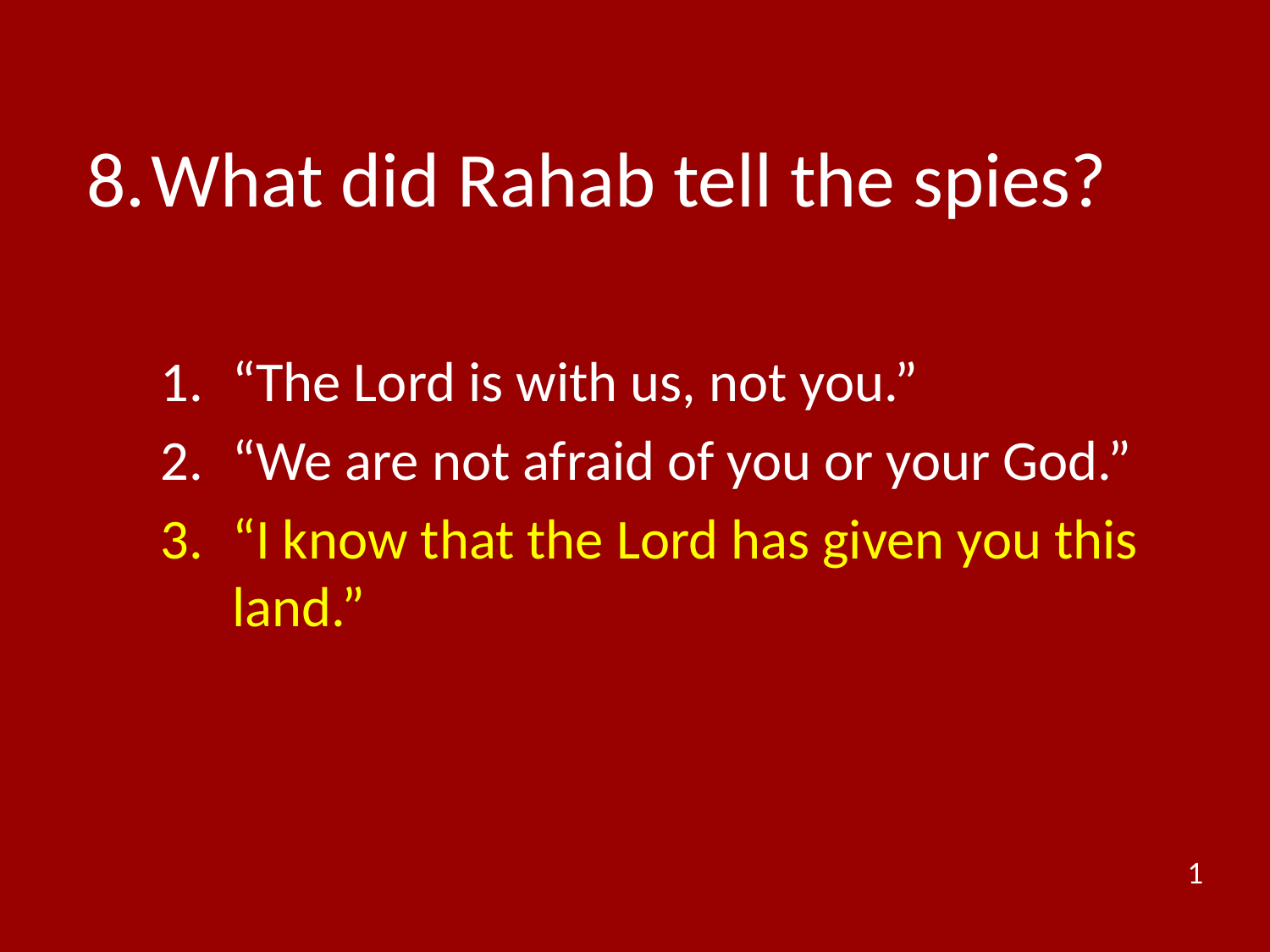

# 8.	What did Rahab tell the spies?
“The Lord is with us, not you.”
“We are not afraid of you or your God.”
“I know that the Lord has given you this land.”
1